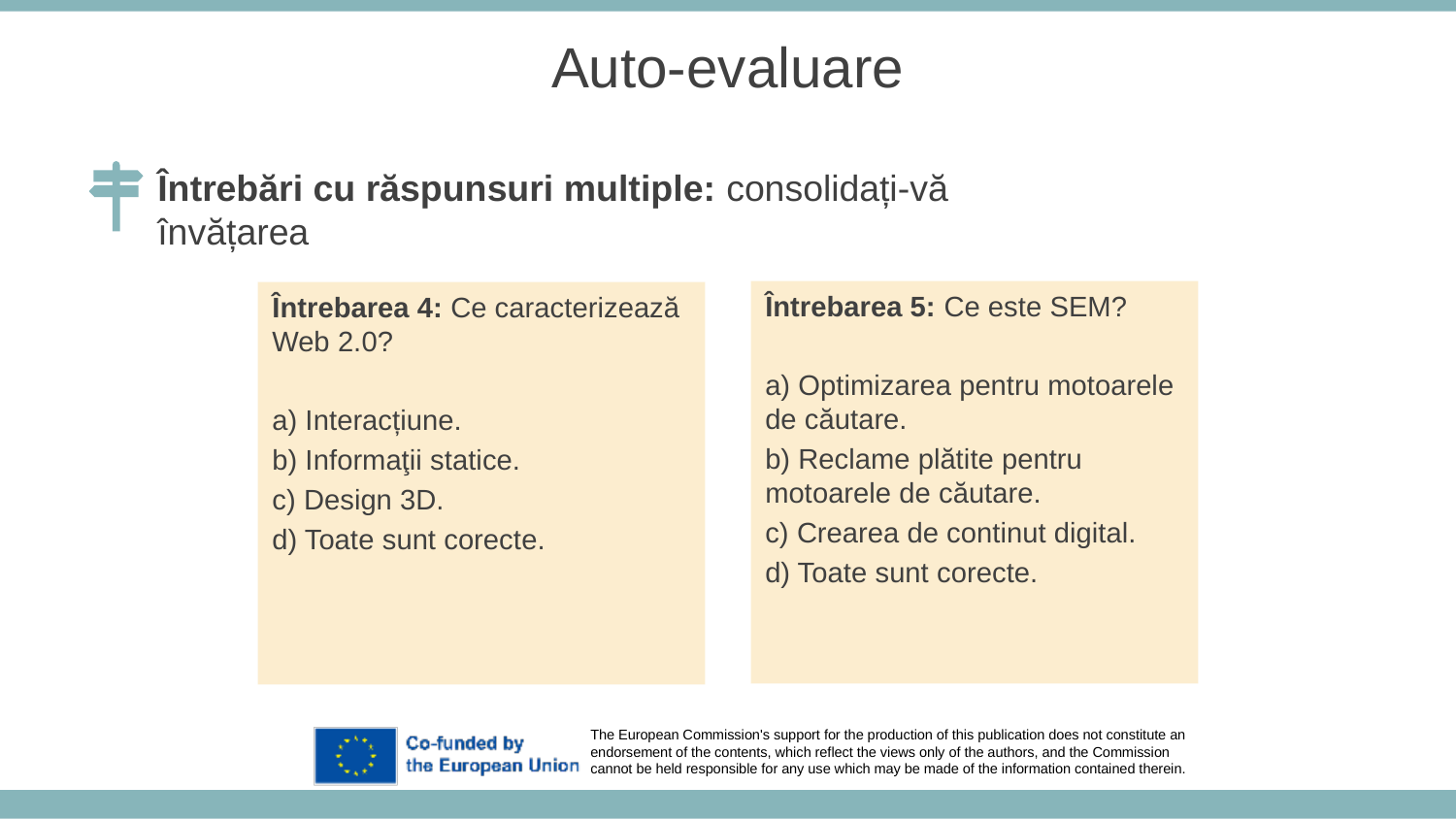

Auto-evaluare

Întrebări cu răspunsuri multiple: consolidați-vă învățarea
Întrebarea 5: Ce este SEM?

a) Optimizarea pentru motoarele de căutare.
b) Reclame plătite pentru motoarele de căutare.
c) Crearea de continut digital.
d) Toate sunt corecte.

Întrebarea 4: Ce caracterizează Web 2.0?

a) Interacțiune.
b) Informaţii statice.
c) Design 3D.
d) Toate sunt corecte.